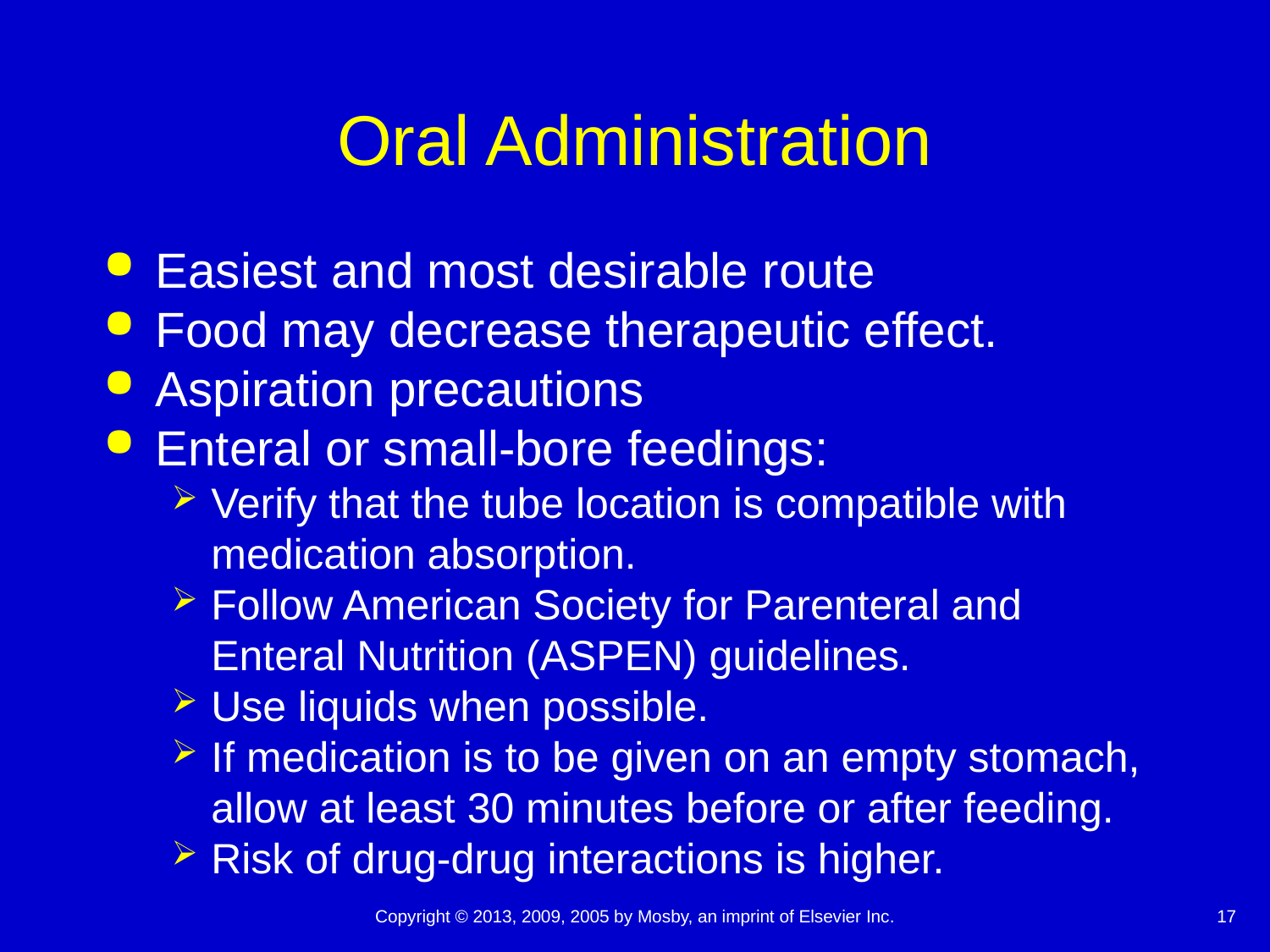

# Oral Administration
Easiest and most desirable route
Food may decrease therapeutic effect.
Aspiration precautions
Enteral or small-bore feedings:
Verify that the tube location is compatible with medication absorption.
Follow American Society for Parenteral and Enteral Nutrition (ASPEN) guidelines.
Use liquids when possible.
If medication is to be given on an empty stomach, allow at least 30 minutes before or after feeding.
Risk of drug-drug interactions is higher.